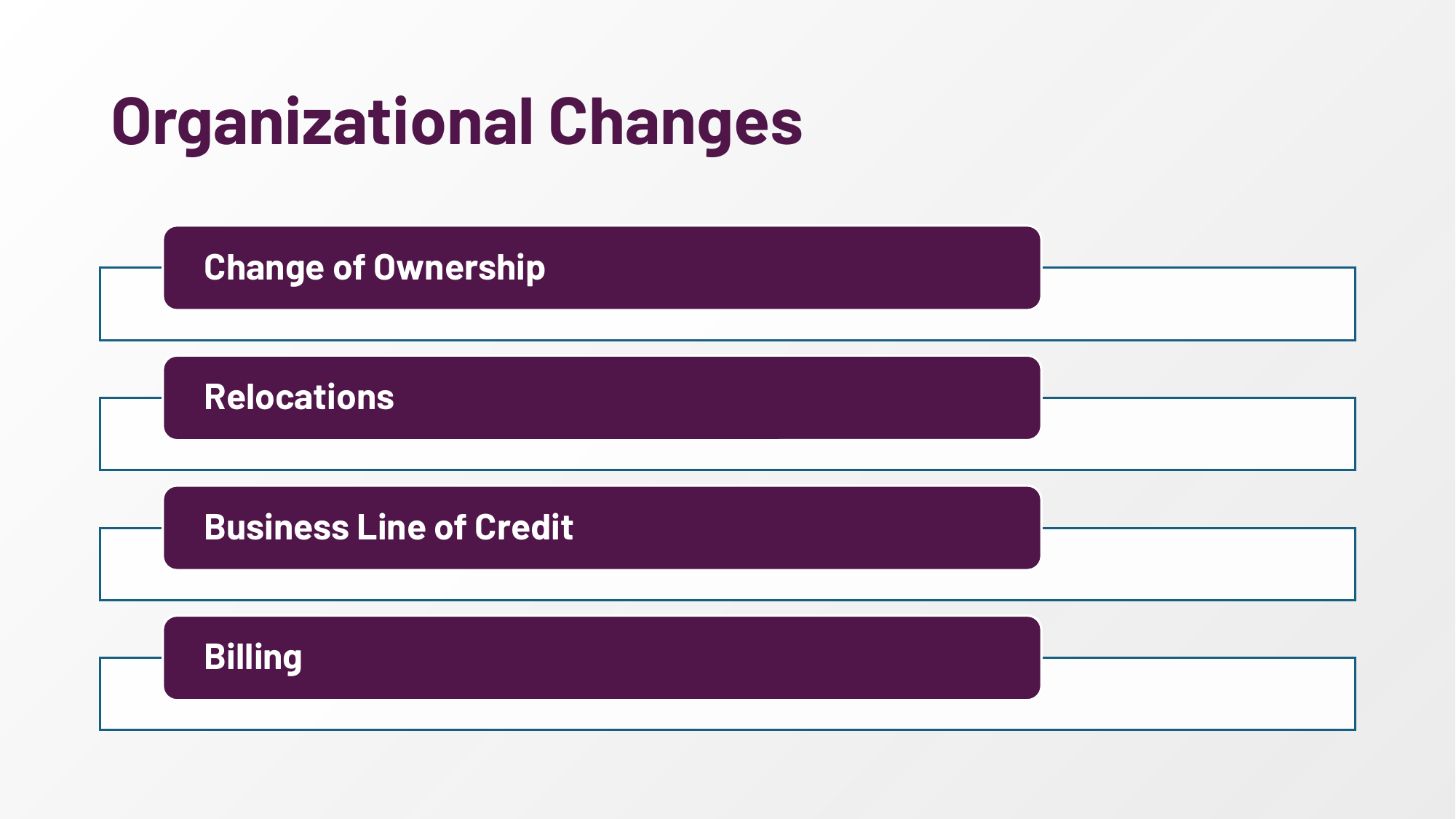

Organizational Changes
Change of Ownership
Relocations
Business Line of Credit
Billing